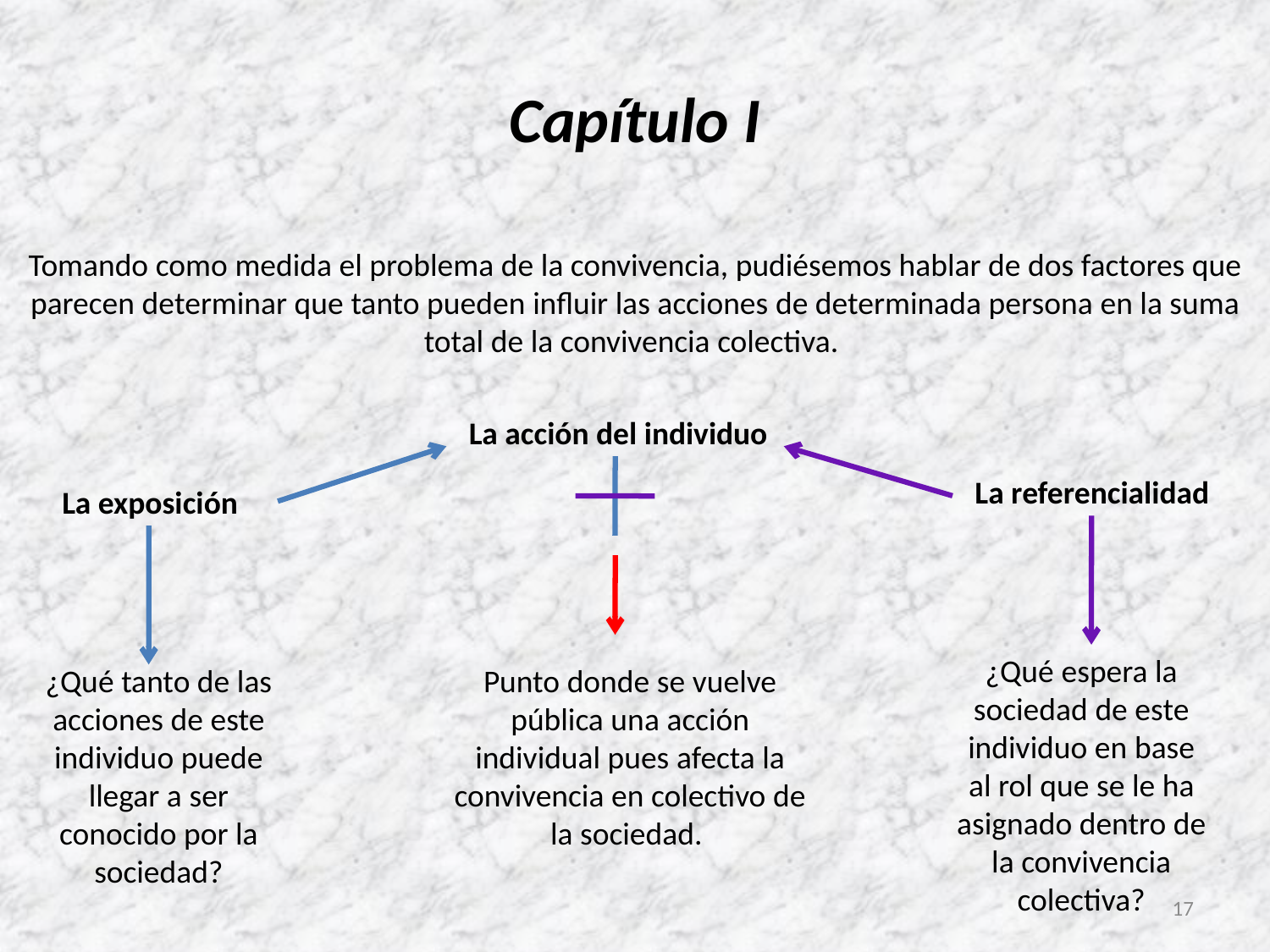

# Capítulo I
Tomando como medida el problema de la convivencia, pudiésemos hablar de dos factores que parecen determinar que tanto pueden influir las acciones de determinada persona en la suma total de la convivencia colectiva.
La acción del individuo
La referencialidad
La exposición
¿Qué espera la sociedad de este individuo en base al rol que se le ha asignado dentro de la convivencia colectiva?
¿Qué tanto de las acciones de este individuo puede llegar a ser conocido por la sociedad?
Punto donde se vuelve pública una acción individual pues afecta la convivencia en colectivo de la sociedad.

17